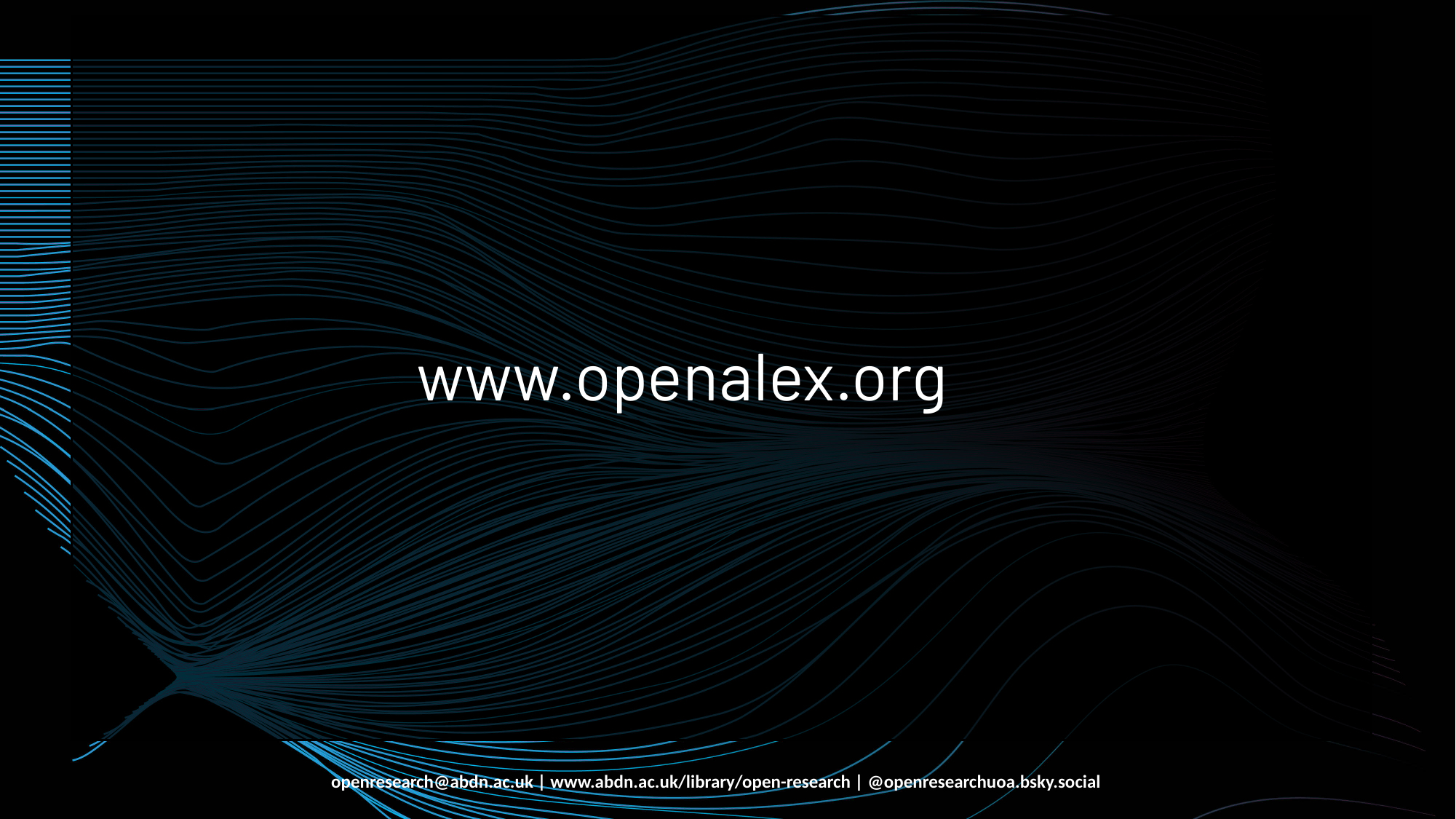

# www.openalex.org
openresearch@abdn.ac.uk | www.abdn.ac.uk/library/open-research | @openresearchuoa.bsky.social